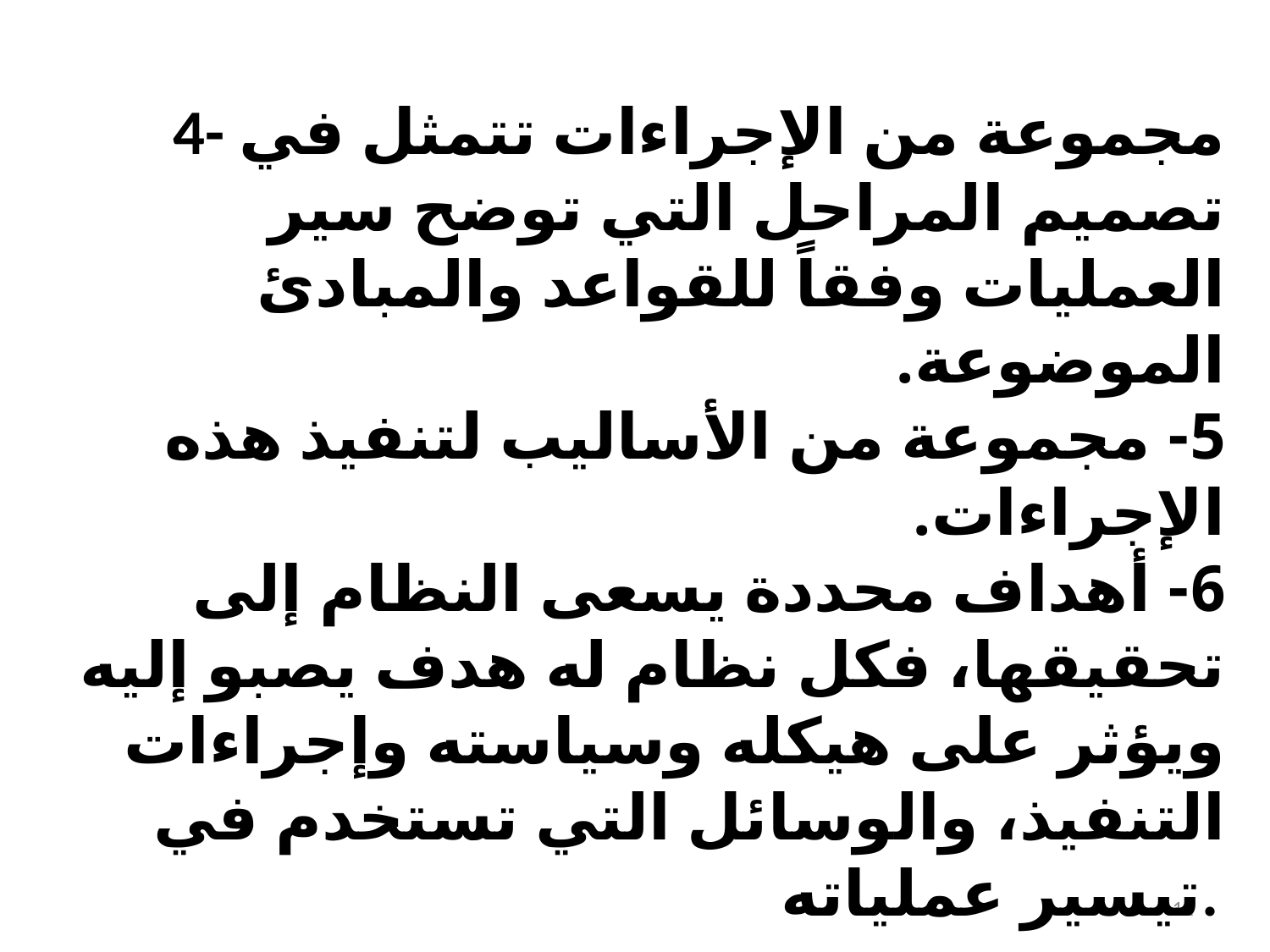

4- مجموعة من الإجراءات تتمثل في تصميم المراحل التي توضح سير العمليات وفقاً للقواعد والمبادئ الموضوعة.
5- مجموعة من الأساليب لتنفيذ هذه الإجراءات.
6- أهداف محددة يسعى النظام إلى تحقيقها، فكل نظام له هدف يصبو إليه ويؤثر على هيكله وسياسته وإجراءات التنفيذ، والوسائل التي تستخدم في تيسير عملياته.
11